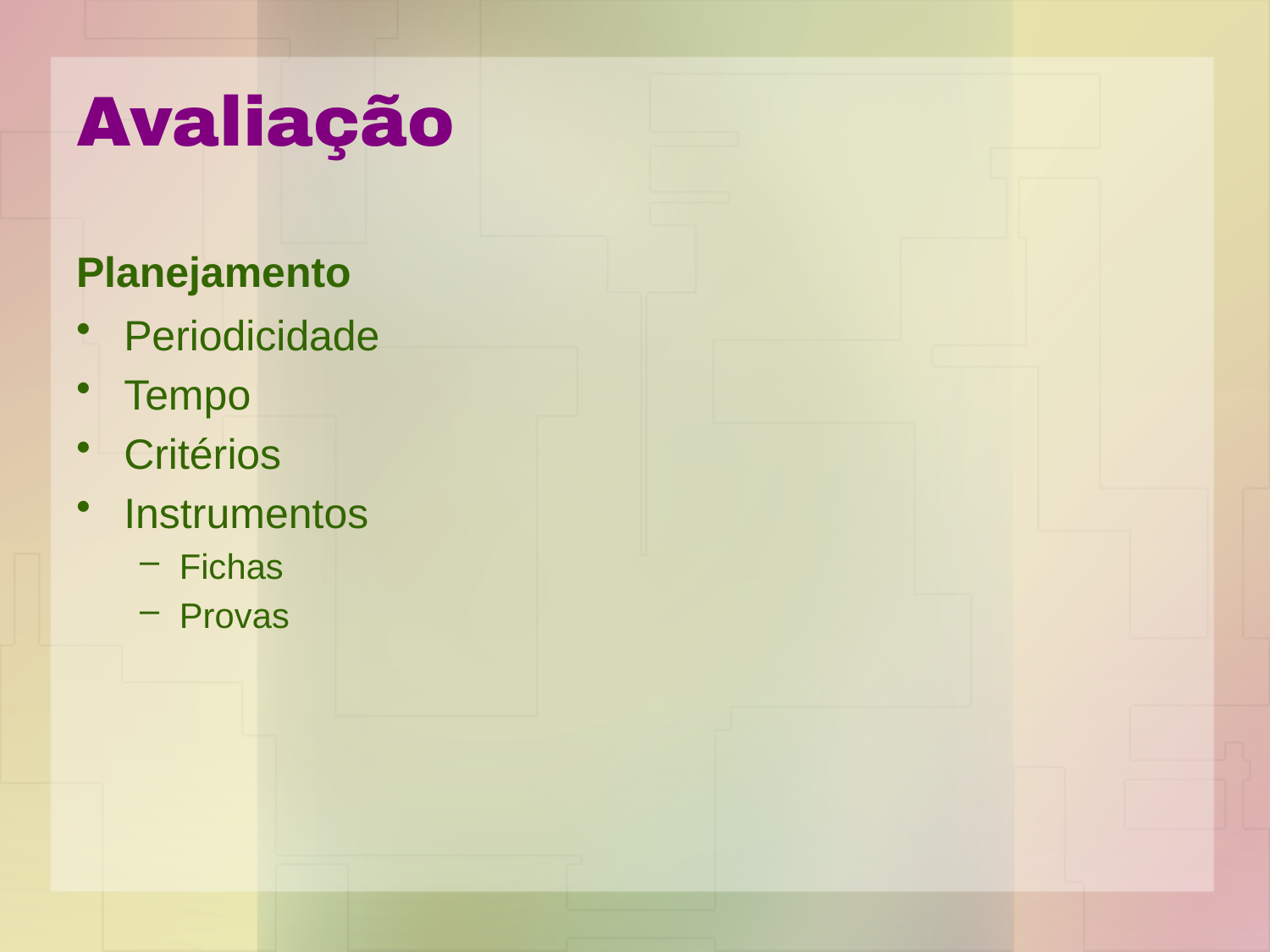

# Avaliação
Planejamento
Periodicidade
Tempo
Critérios
Instrumentos
Fichas
Provas